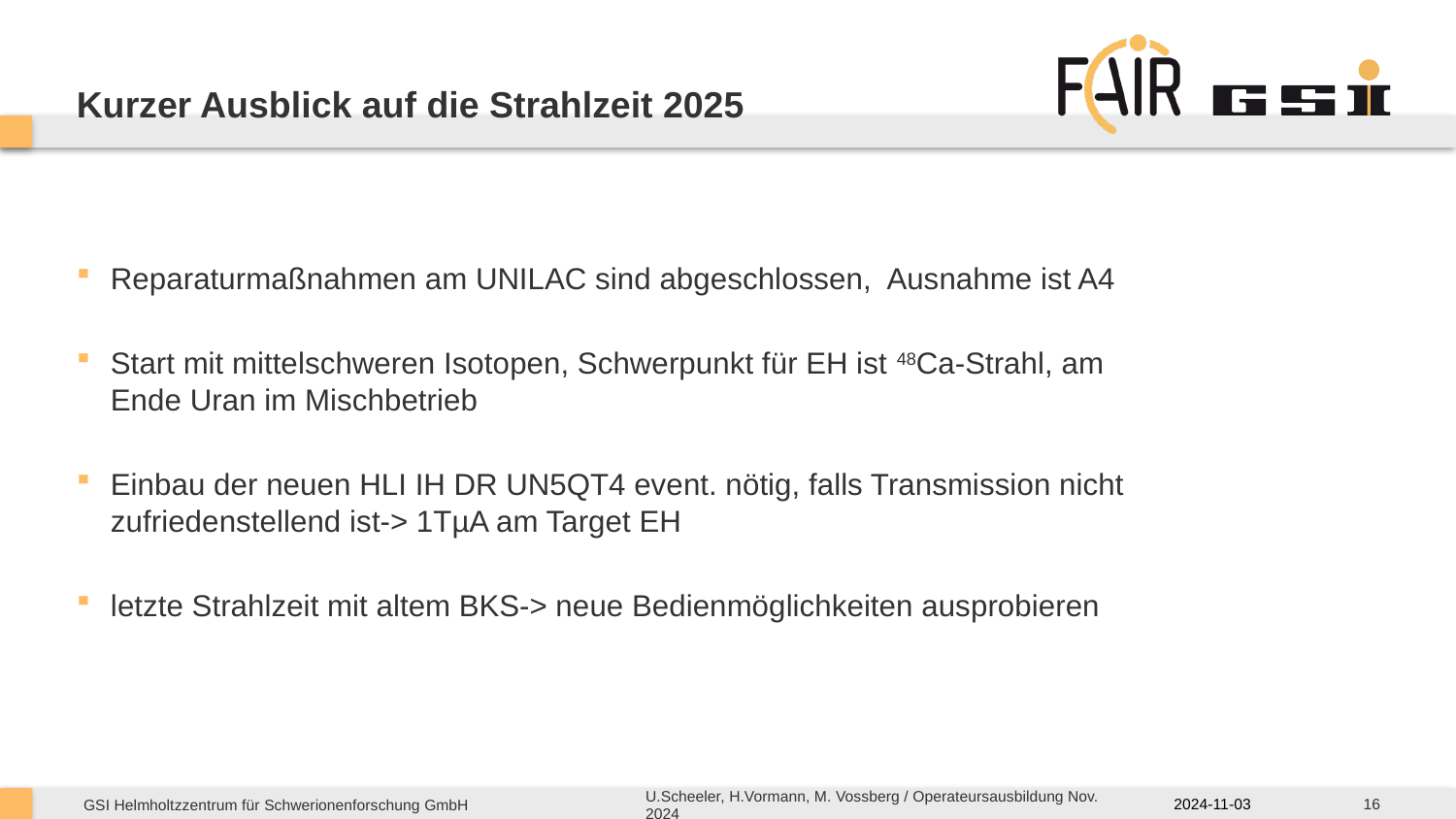

16
Kurzer Ausblick auf die Strahlzeit 2025

Reparaturmaßnahmen am UNILAC sind abgeschlossen,  Ausnahme ist A4

Start mit mittelschweren Isotopen, Schwerpunkt für EH ist 48Ca-Strahl, am Ende Uran im Mischbetrieb

Einbau der neuen HLI IH DR UN5QT4 event. nötig, falls Transmission nicht zufriedenstellend ist-> 1TµA am Target EH

letzte Strahlzeit mit altem BKS-> neue Bedienmöglichkeiten ausprobieren
2024-11-03
U.Scheeler, H.Vormann, M. Vossberg / Operateursausbildung Nov. 2024